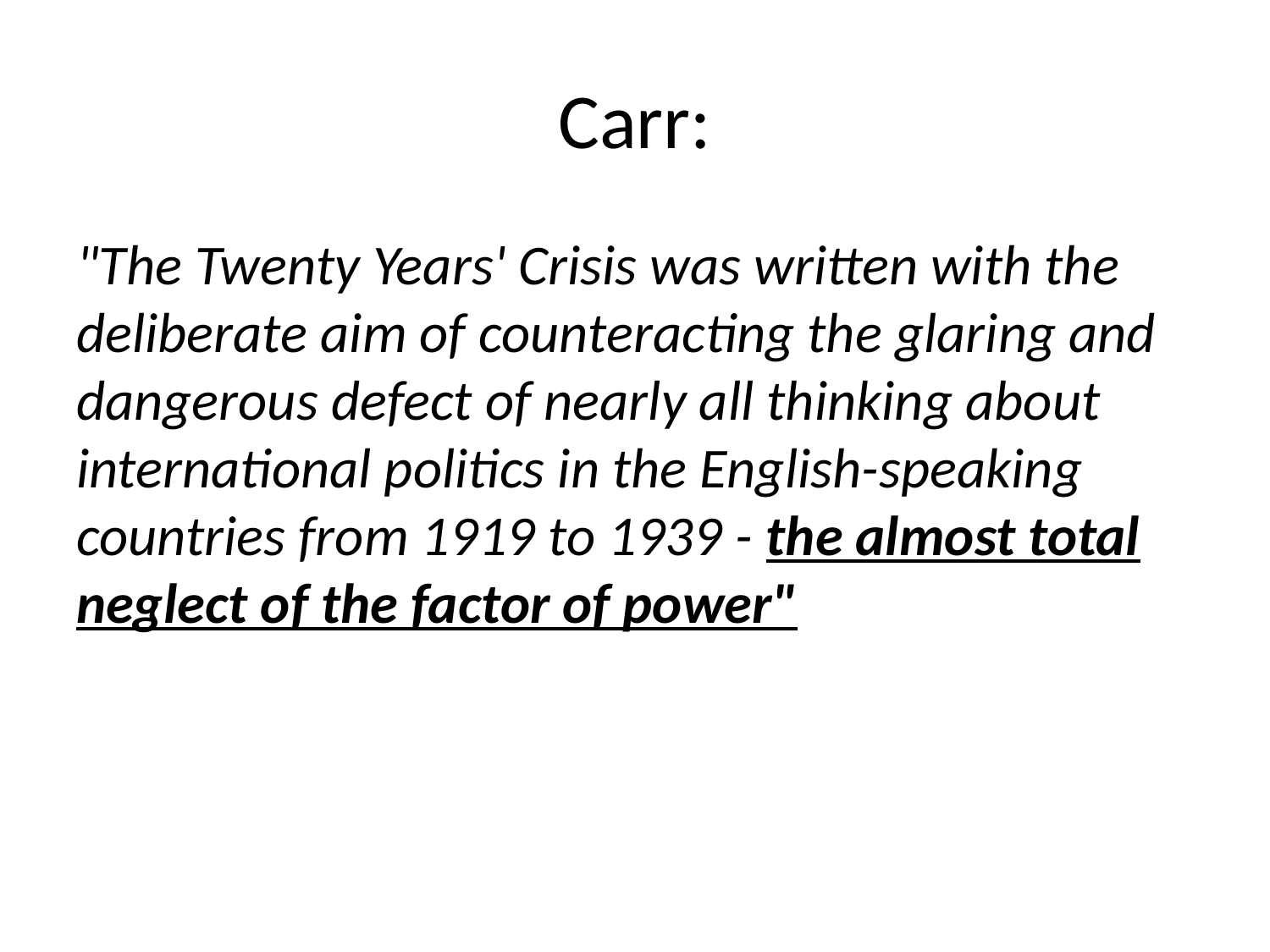

# Carr:
"The Twenty Years' Crisis was written with the deliberate aim of counteracting the glaring and dangerous defect of nearly all thinking about international politics in the English-speaking countries from 1919 to 1939 - the almost total neglect of the factor of power"